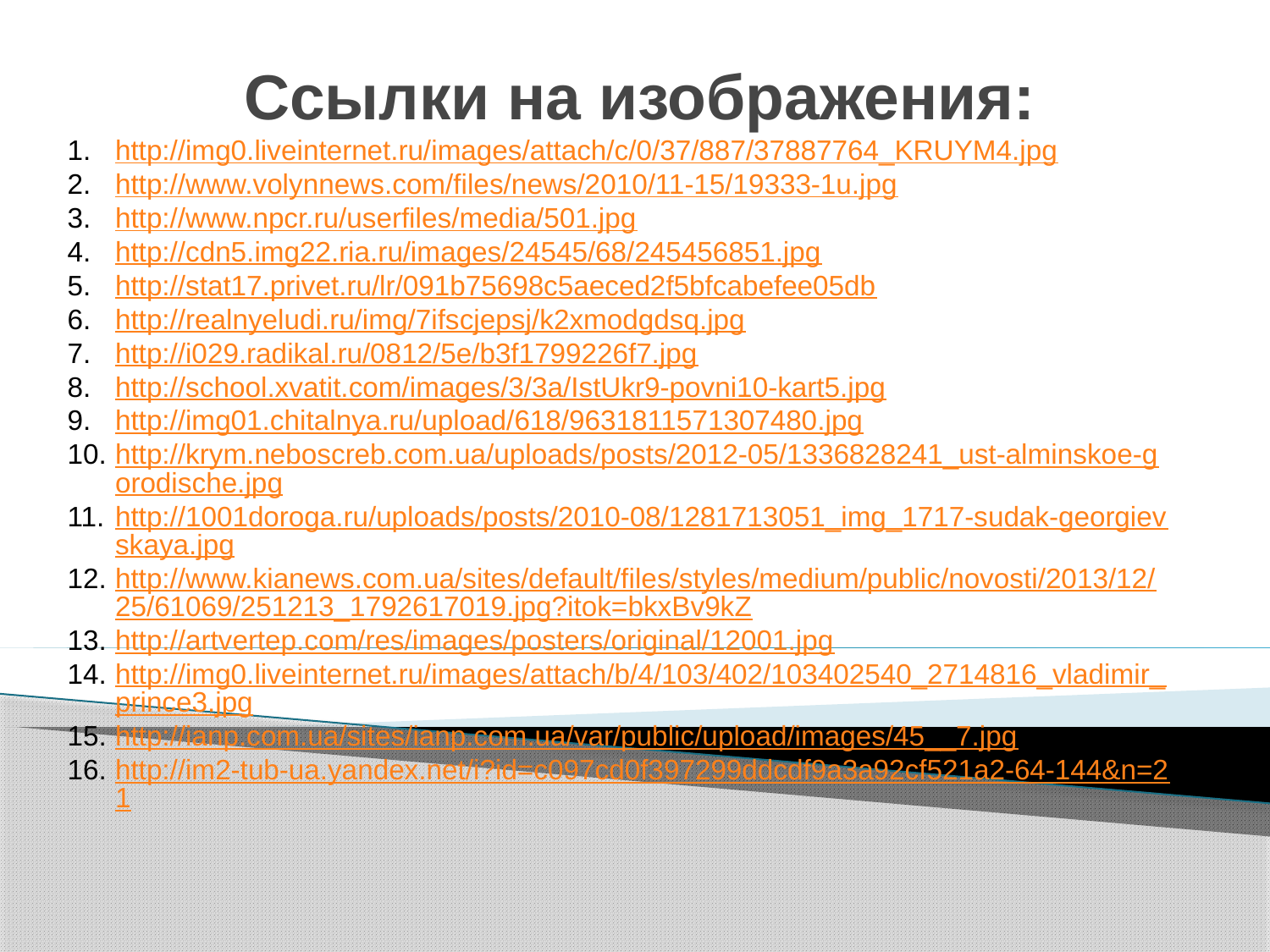

# Ссылки на изображения:
http://img0.liveinternet.ru/images/attach/c/0/37/887/37887764_KRUYM4.jpg
http://www.volynnews.com/files/news/2010/11-15/19333-1u.jpg
http://www.npcr.ru/userfiles/media/501.jpg
http://cdn5.img22.ria.ru/images/24545/68/245456851.jpg
http://stat17.privet.ru/lr/091b75698c5aeced2f5bfcabefee05db
http://realnyeludi.ru/img/7ifscjepsj/k2xmodgdsq.jpg
http://i029.radikal.ru/0812/5e/b3f1799226f7.jpg
http://school.xvatit.com/images/3/3a/IstUkr9-povni10-kart5.jpg
http://img01.chitalnya.ru/upload/618/9631811571307480.jpg
http://krym.neboscreb.com.ua/uploads/posts/2012-05/1336828241_ust-alminskoe-gorodische.jpg
http://1001doroga.ru/uploads/posts/2010-08/1281713051_img_1717-sudak-georgievskaya.jpg
http://www.kianews.com.ua/sites/default/files/styles/medium/public/novosti/2013/12/25/61069/251213_1792617019.jpg?itok=bkxBv9kZ
http://artvertep.com/res/images/posters/original/12001.jpg
http://img0.liveinternet.ru/images/attach/b/4/103/402/103402540_2714816_vladimir_prince3.jpg
http://ianp.com.ua/sites/ianp.com.ua/var/public/upload/images/45__7.jpg
http://im2-tub-ua.yandex.net/i?id=c097cd0f397299ddcdf9a3a92cf521a2-64-144&n=21